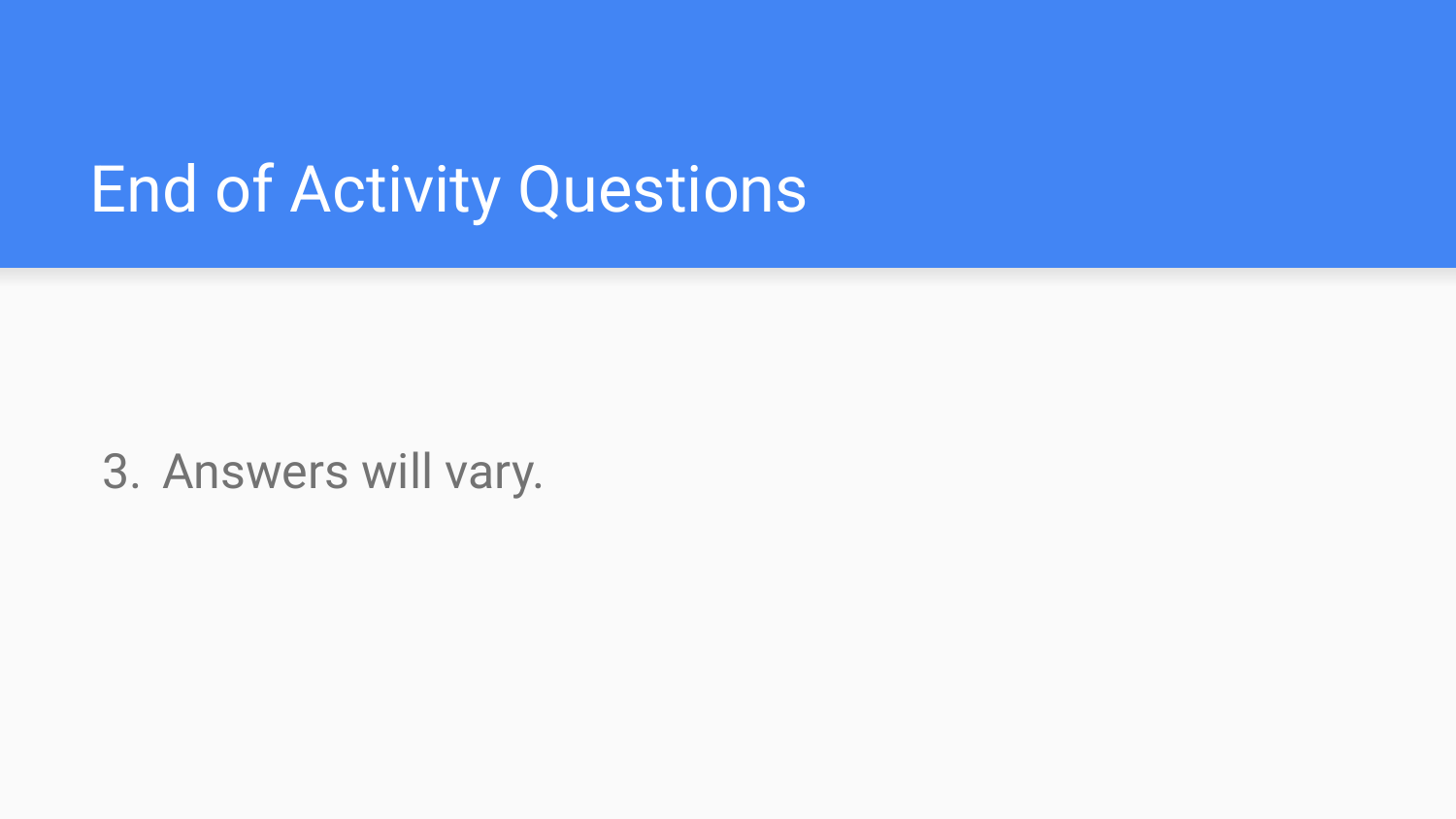

# End of Activity Questions
Answers will vary.